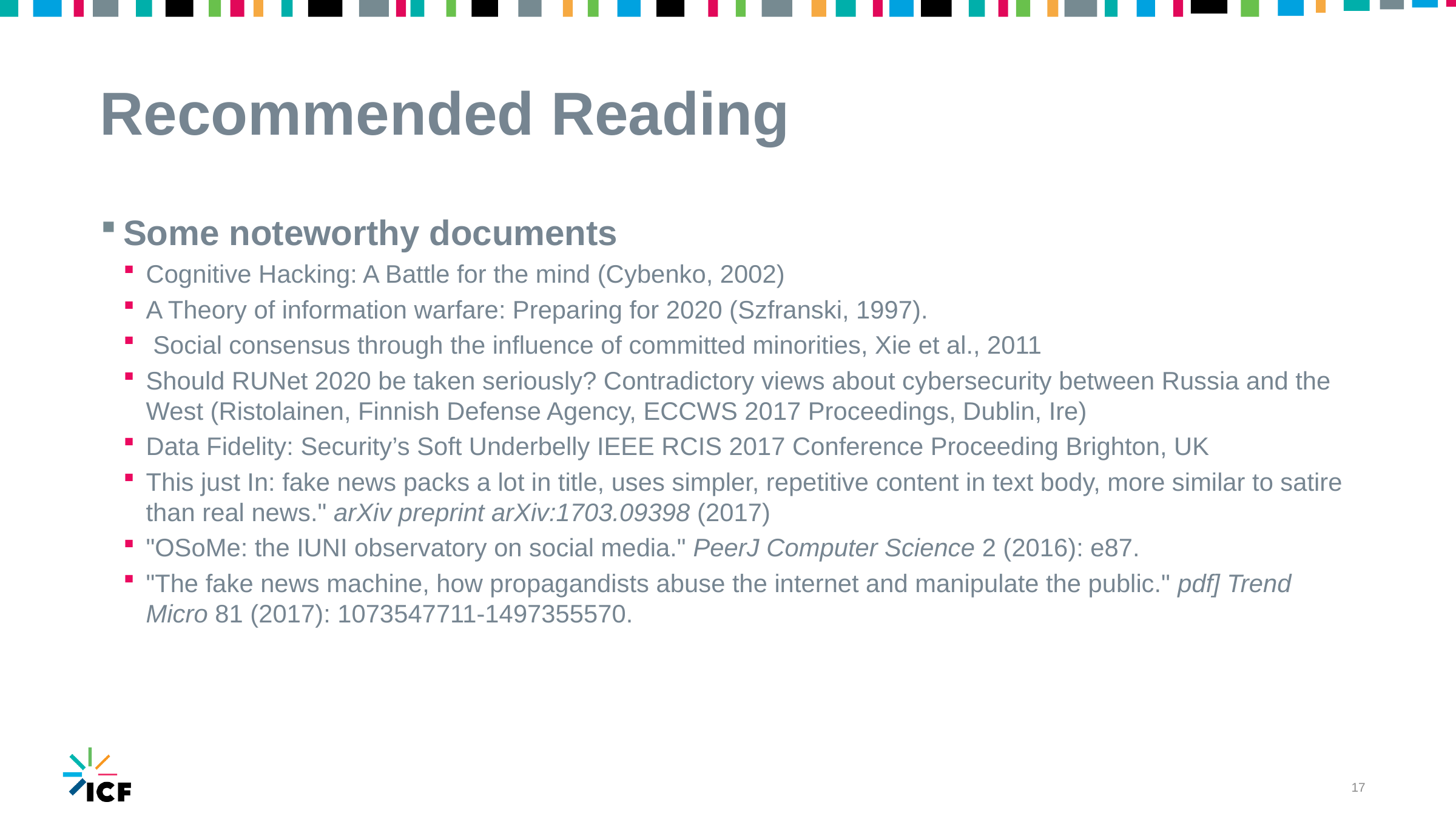

# Recommended Reading
Some noteworthy documents
Cognitive Hacking: A Battle for the mind (Cybenko, 2002)
A Theory of information warfare: Preparing for 2020 (Szfranski, 1997).
 Social consensus through the influence of committed minorities, Xie et al., 2011
Should RUNet 2020 be taken seriously? Contradictory views about cybersecurity between Russia and the West (Ristolainen, Finnish Defense Agency, ECCWS 2017 Proceedings, Dublin, Ire)
Data Fidelity: Security’s Soft Underbelly IEEE RCIS 2017 Conference Proceeding Brighton, UK
This just In: fake news packs a lot in title, uses simpler, repetitive content in text body, more similar to satire than real news." arXiv preprint arXiv:1703.09398 (2017)
"OSoMe: the IUNI observatory on social media." PeerJ Computer Science 2 (2016): e87.
"The fake news machine, how propagandists abuse the internet and manipulate the public." pdf] Trend Micro 81 (2017): 1073547711-1497355570.

17